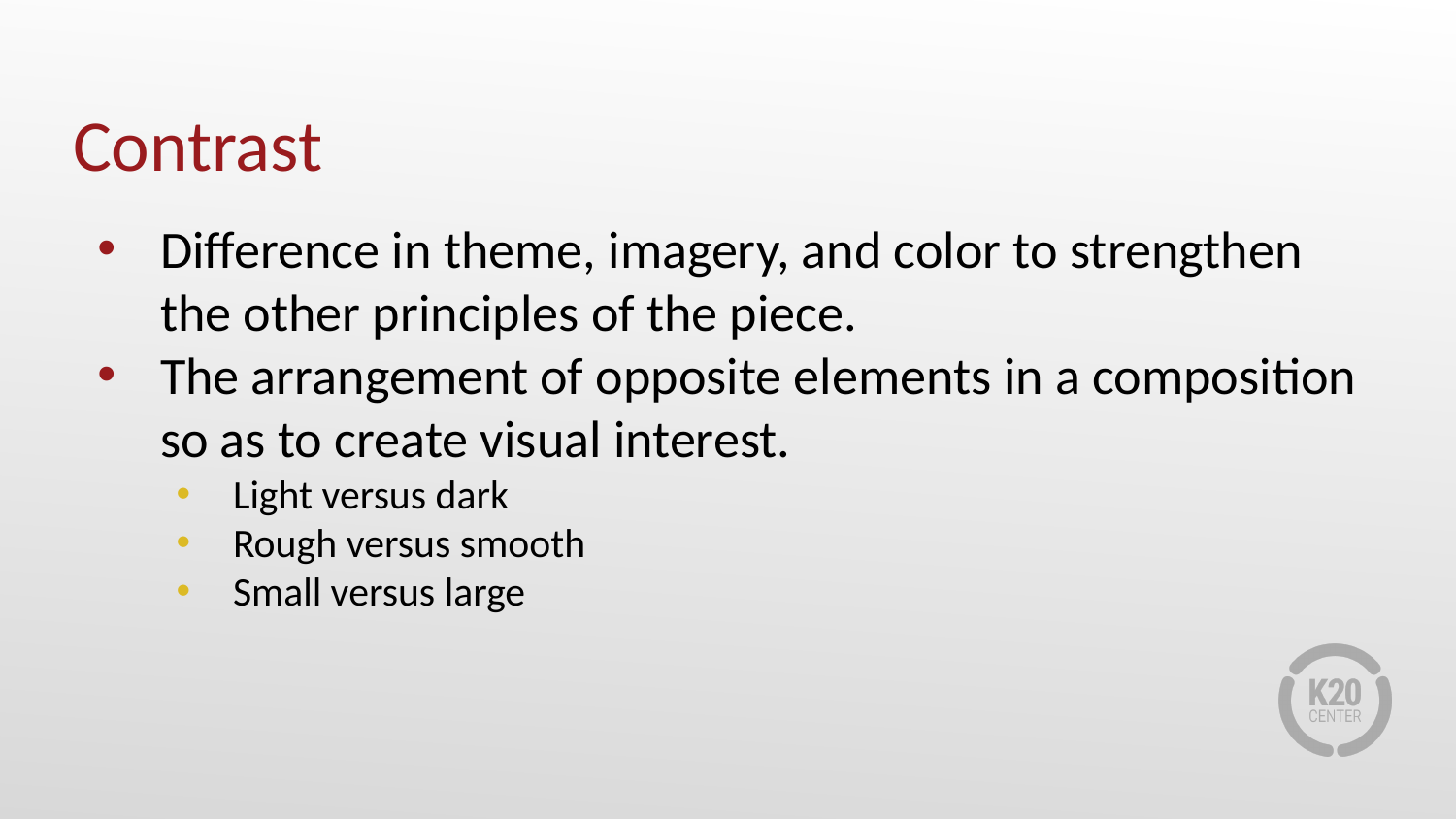

# Contrast
Difference in theme, imagery, and color to strengthen the other principles of the piece.
The arrangement of opposite elements in a composition so as to create visual interest.
Light versus dark
Rough versus smooth
Small versus large